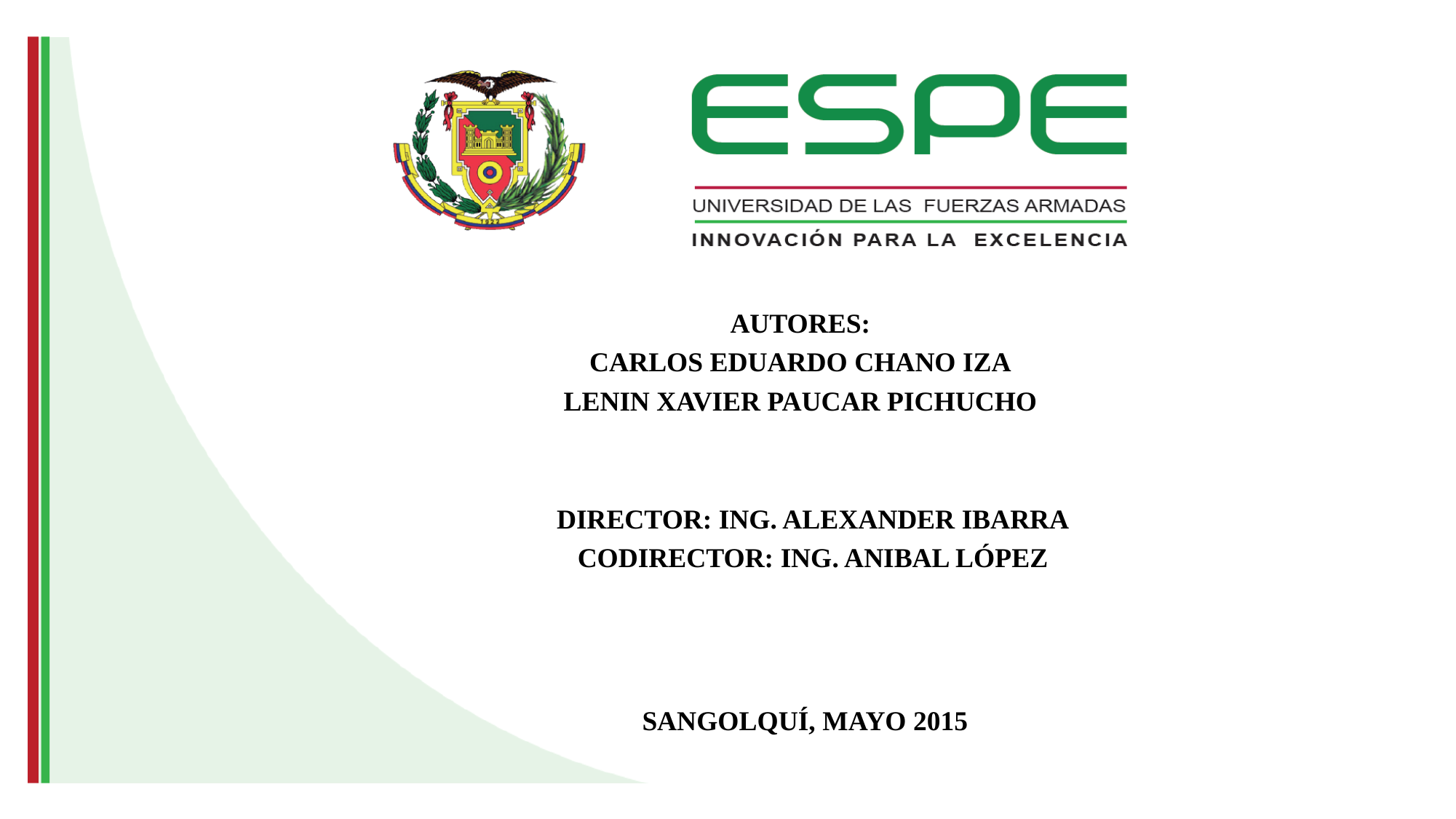

AUTORES:
CARLOS EDUARDO CHANO IZA
LENIN XAVIER PAUCAR PICHUCHO
DIRECTOR: ING. ALEXANDER IBARRA
CODIRECTOR: ING. ANIBAL LÓPEZ
SANGOLQUÍ, MAYO 2015